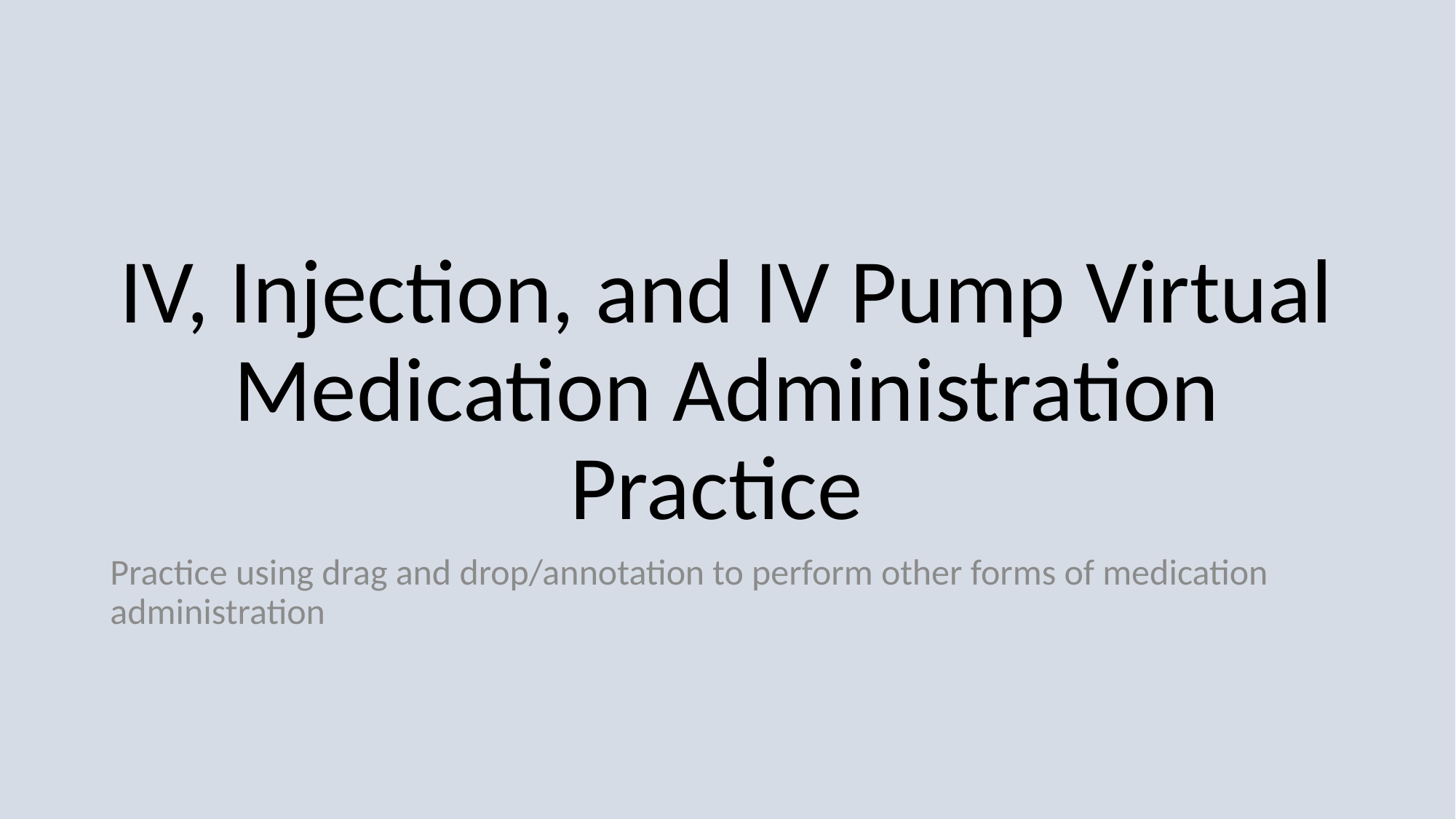

# IV, Injection, and IV Pump Virtual Medication Administration Practice
Practice using drag and drop/annotation to perform other forms of medication administration